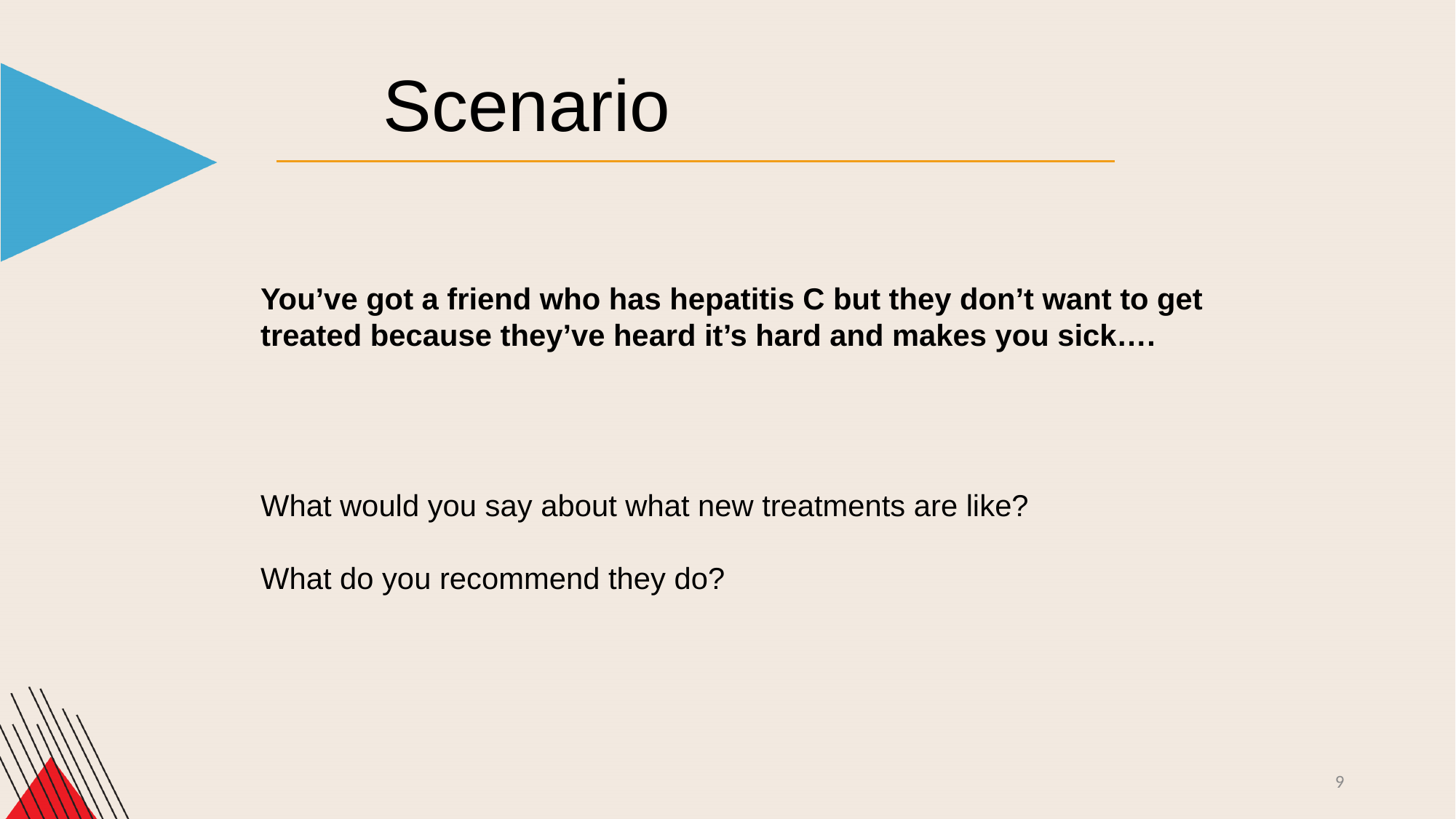

Scenario
You’ve got a friend who has hepatitis C but they don’t want to get treated because they’ve heard it’s hard and makes you sick….

What would you say about what new treatments are like?

What do you recommend they do?
9